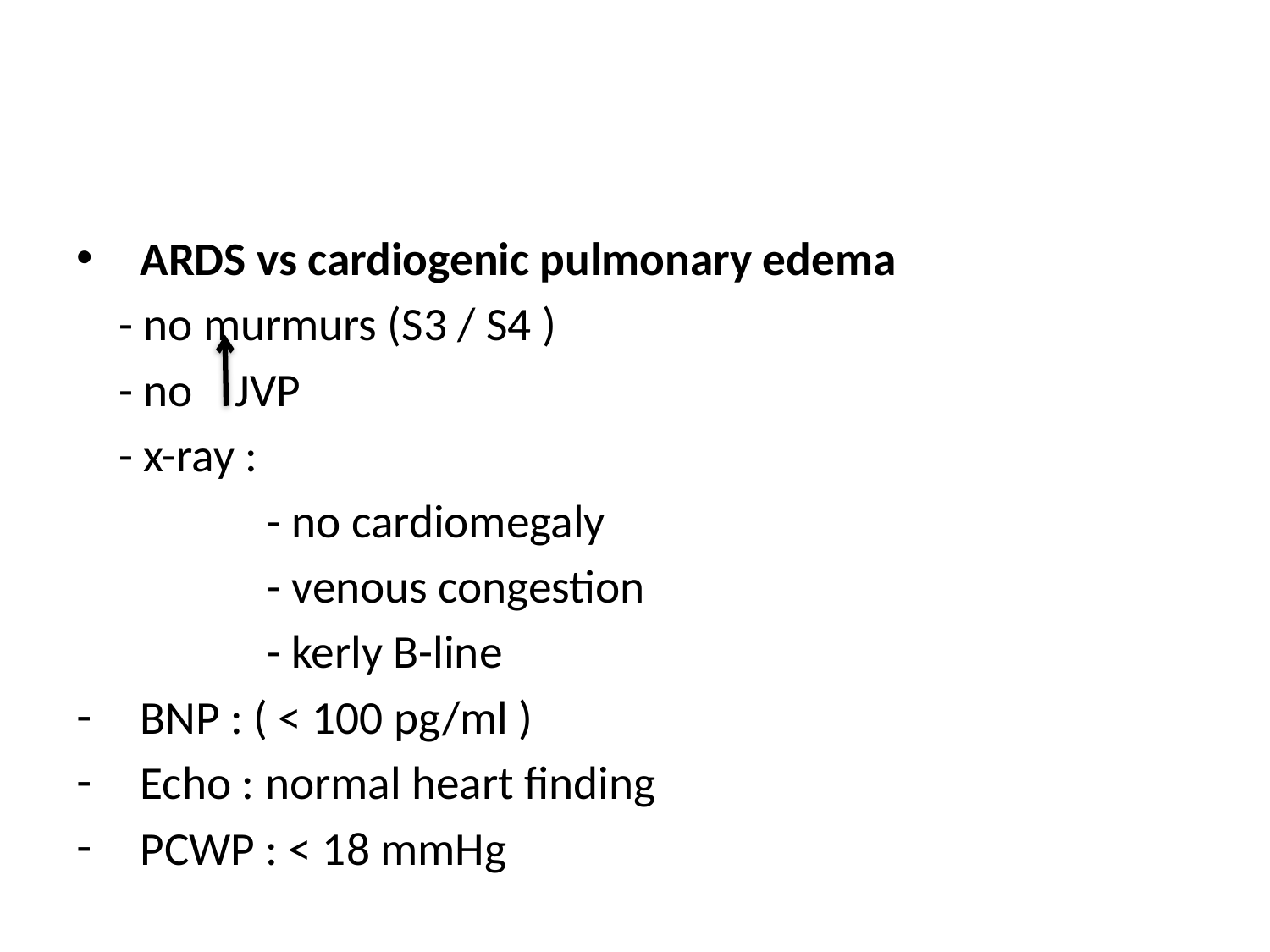

#
ARDS vs cardiogenic pulmonary edema
    - no murmurs (S3 / S4 )
    - no    JVP
    - x-ray :
                  - no cardiomegaly
                  - venous congestion
                  - kerly B-line
BNP : ( < 100 pg/ml )
Echo : normal heart finding
PCWP : < 18 mmHg